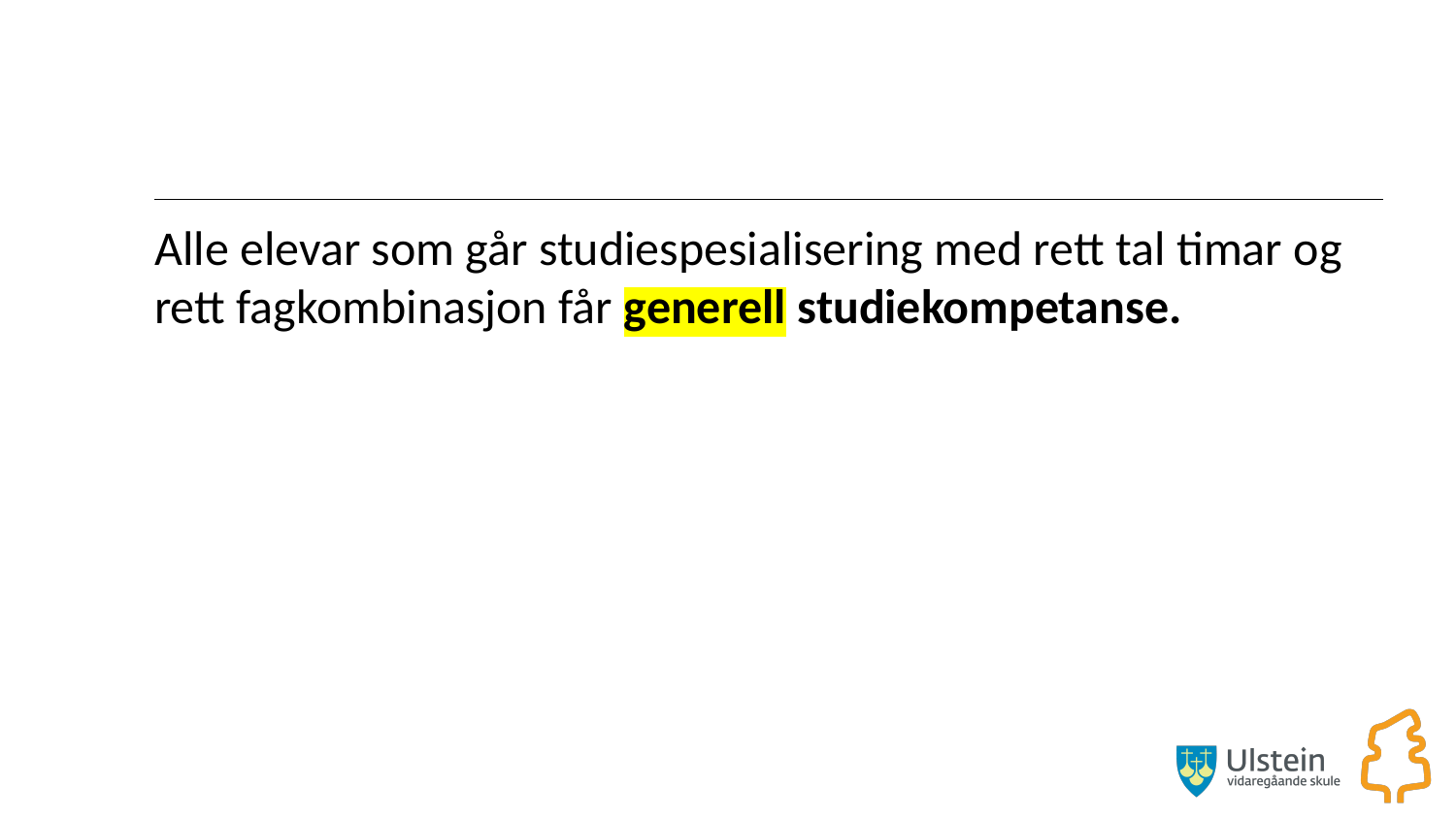

#
Alle elevar som går studiespesialisering med rett tal timar og rett fagkombinasjon får generell studiekompetanse.